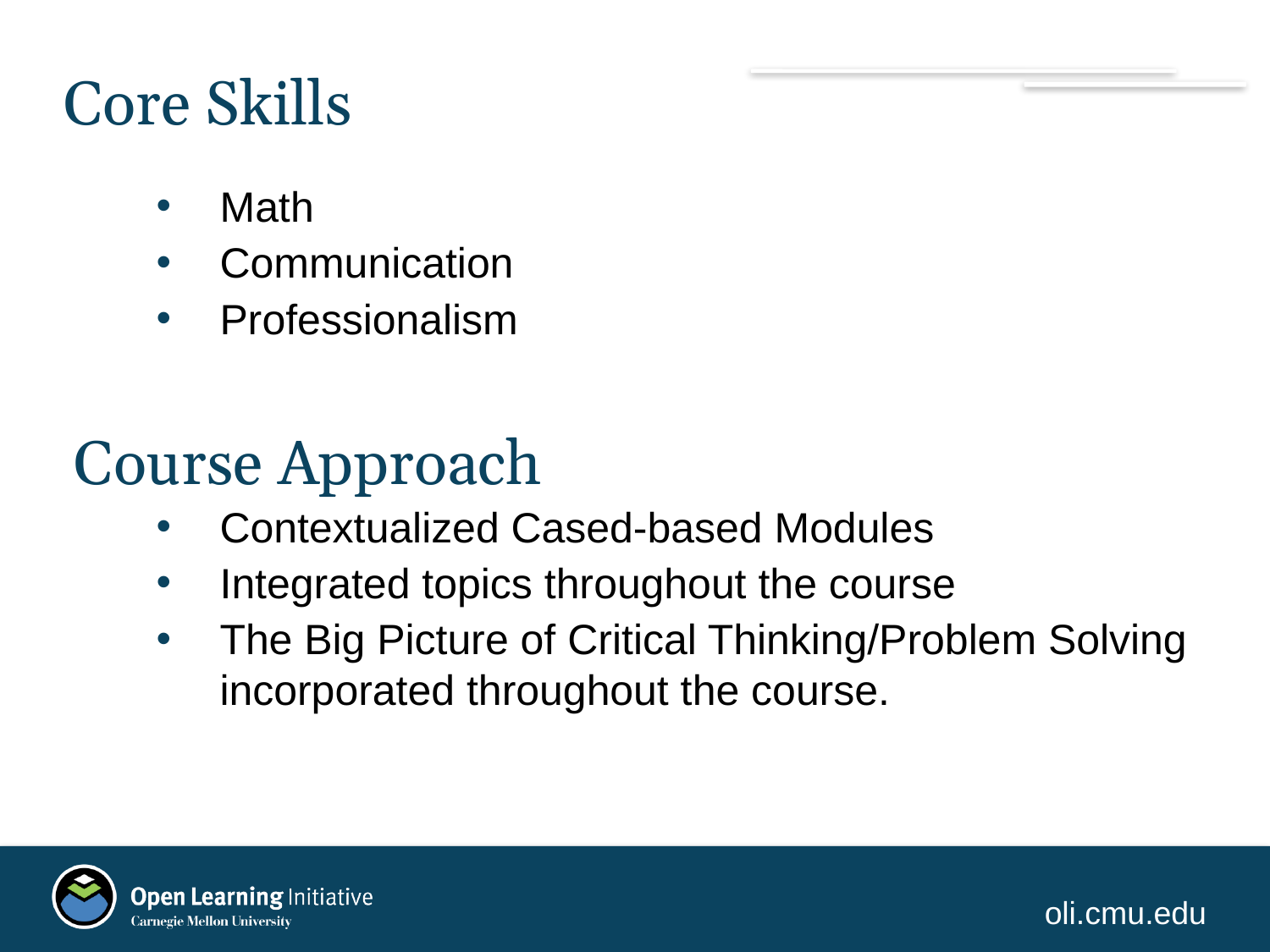

# Core Skills
Math
Communication
Professionalism

Contextualized Cased-based Modules
Integrated topics throughout the course
The Big Picture of Critical Thinking/Problem Solving incorporated throughout the course.

Course Approach